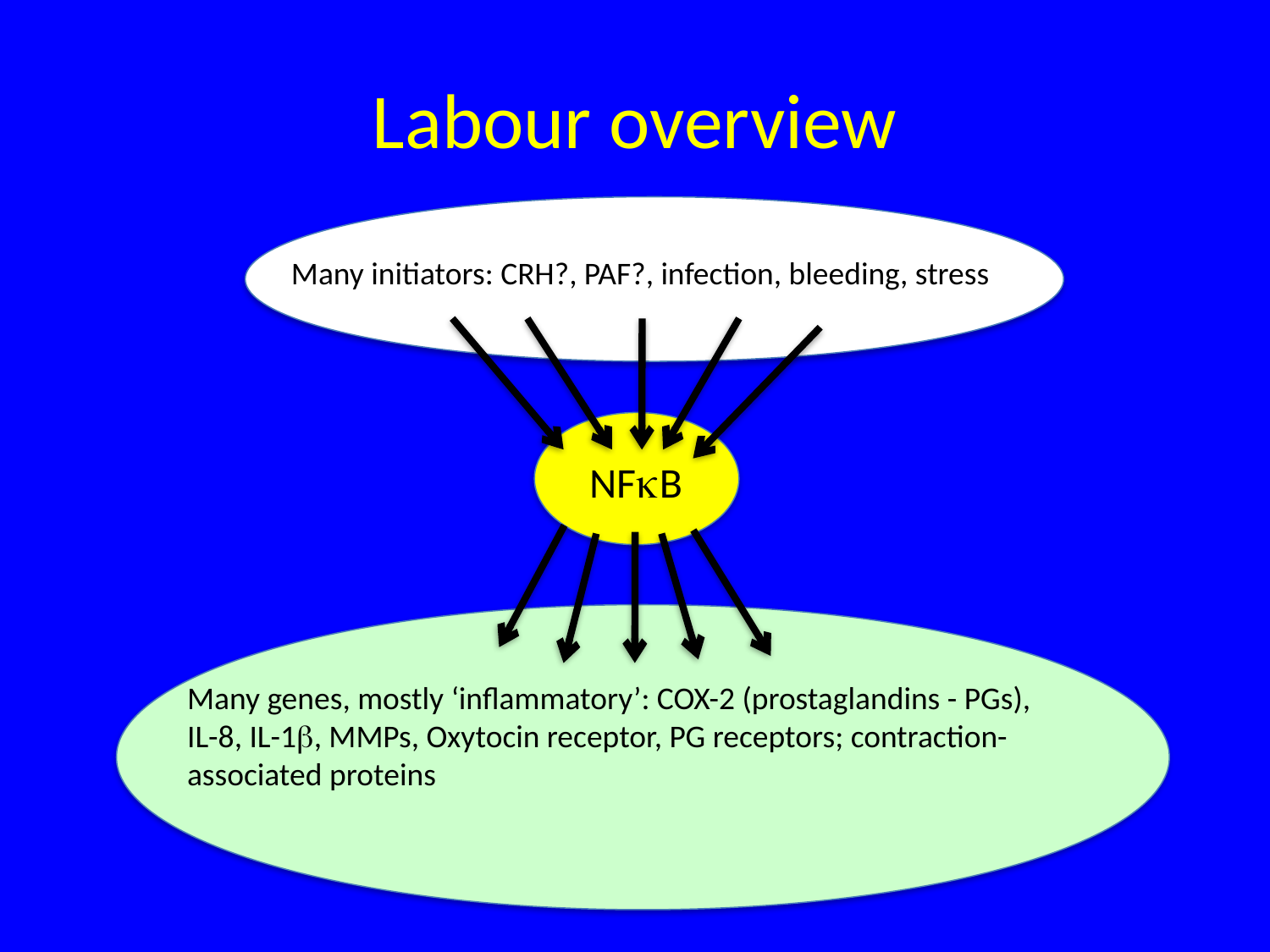

# Labour overview

Many initiators: CRH?, PAF?, infection, bleeding, stress

NFκB

Many genes, mostly ‘inflammatory’: COX-2 (prostaglandins - PGs), IL-8, IL-1β, MMPs, Oxytocin receptor, PG receptors; contraction-associated proteins